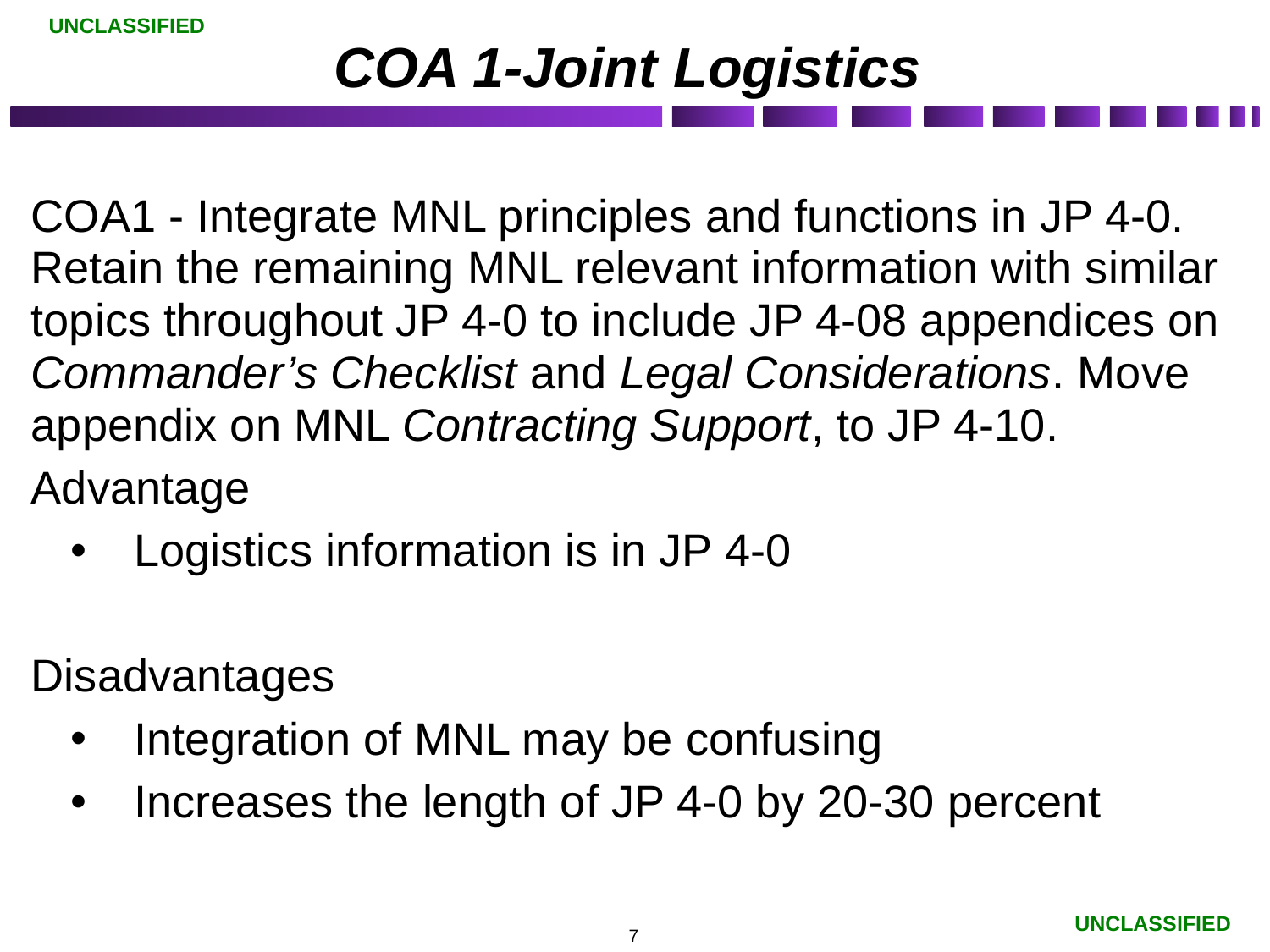

# COA 1-Joint Logistics

COA1 - Integrate MNL principles and functions in JP 4-0. Retain the remaining MNL relevant information with similar topics throughout JP 4-0 to include JP 4-08 appendices on Commander’s Checklist and Legal Considerations. Move appendix on MNL Contracting Support, to JP 4-10.
Advantage
Logistics information is in JP 4-0

Disadvantages
Integration of MNL may be confusing
Increases the length of JP 4-0 by 20-30 percent
7